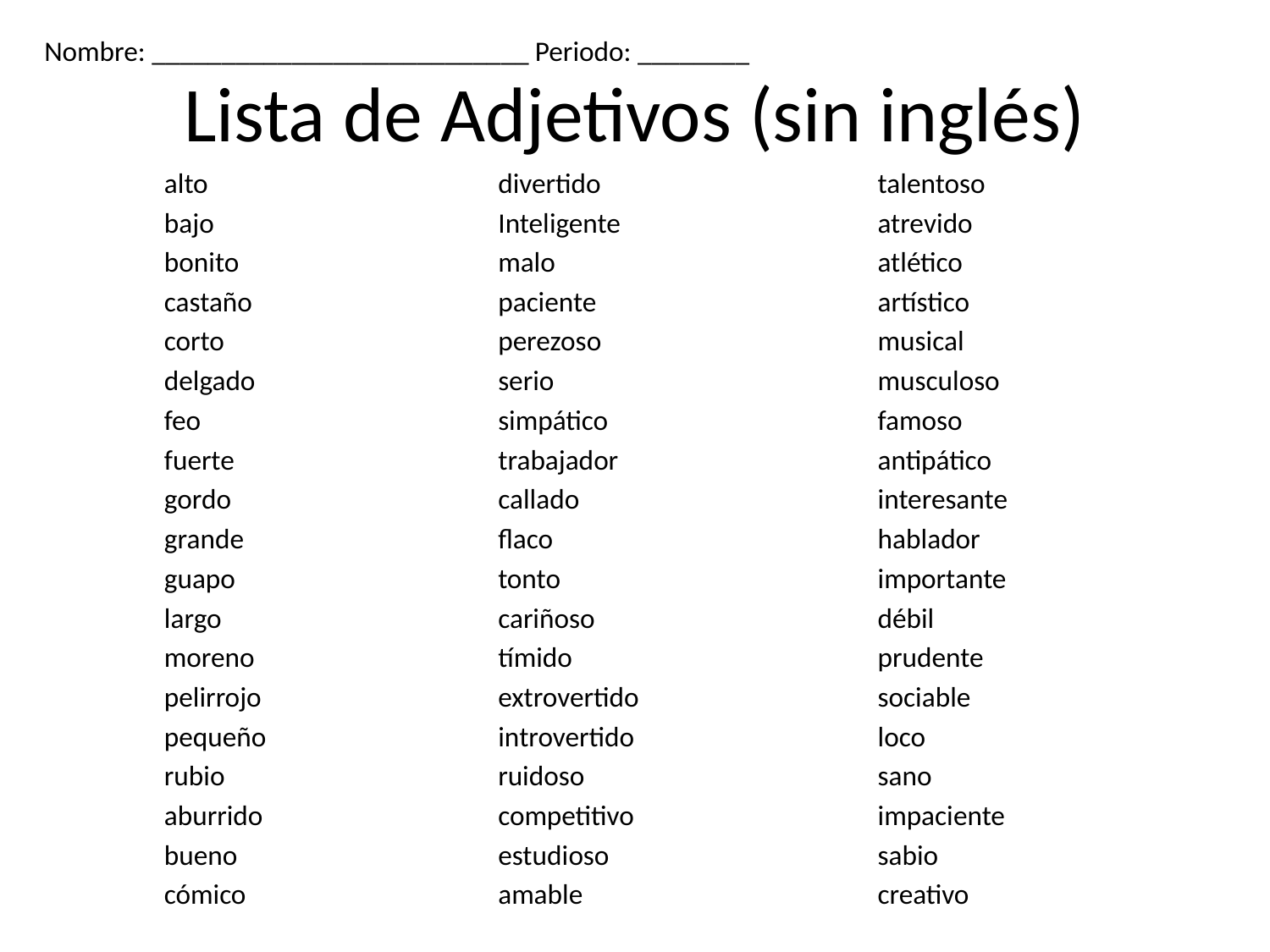

Nombre: ___________________________ Periodo: ________
# Lista de Adjetivos (sin inglés)
	alto
	bajo
	bonito
	castaño
	corto
	delgado
	feo
	fuerte
	gordo
	grande
	guapo
	largo
	moreno
	pelirrojo
	pequeño
	rubio
	aburrido
	bueno
	cómico
divertido
Inteligente
malo
paciente
perezoso
serio
simpático
trabajador
callado
flaco
tonto
cariñoso
tímido
extrovertido
introvertido
ruidoso
competitivo
estudioso
amable
talentoso
atrevido
atlético
artístico
musical
musculoso
famoso
antipático
interesante
hablador
importante
débil
prudente
sociable
loco
sano
impaciente
sabio
creativo